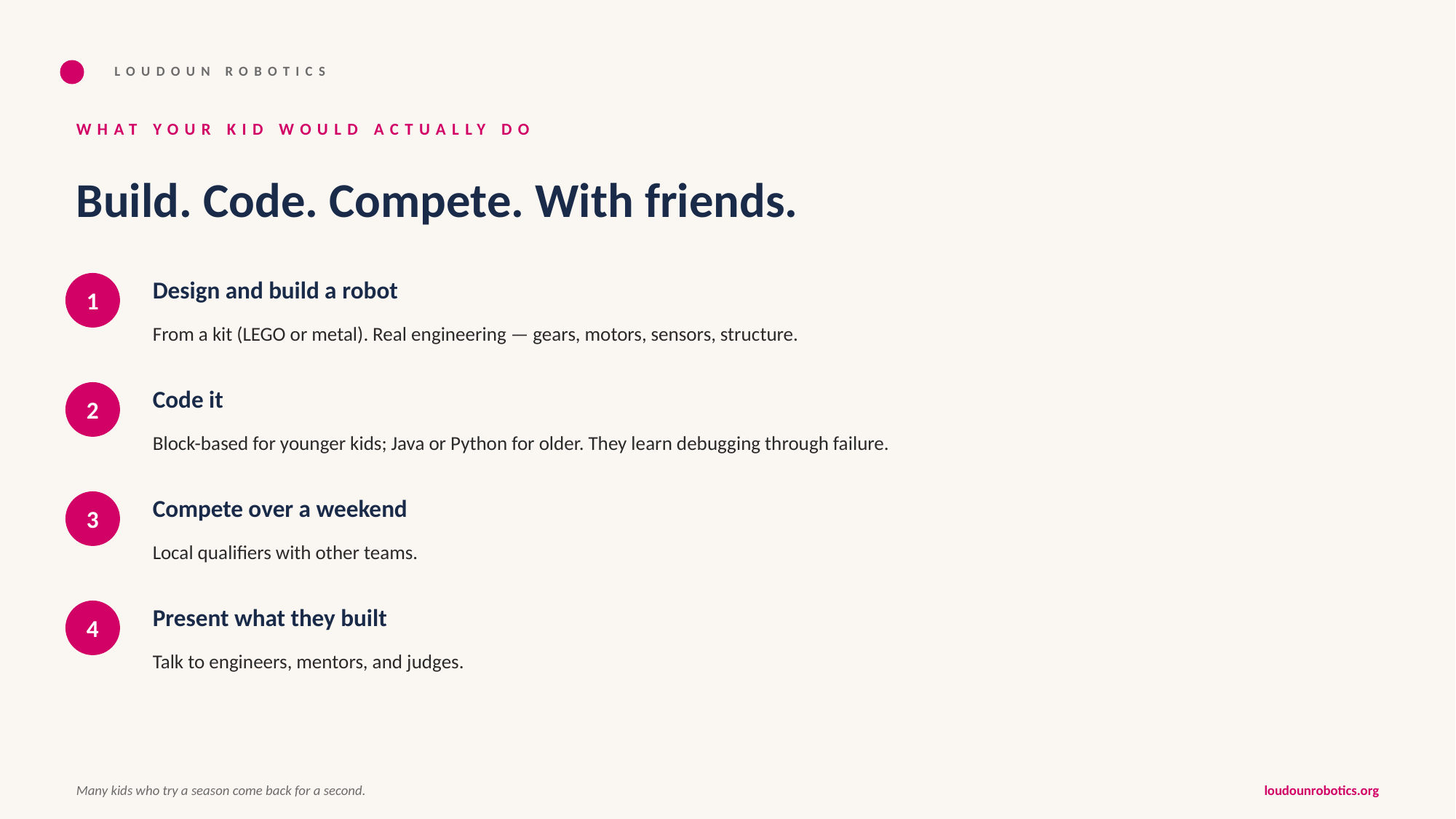

LOUDOUN ROBOTICS

WHAT YOUR KID WOULD ACTUALLY DO
Build. Code. Compete. With friends.
Design and build a robot

1
From a kit (LEGO or metal). Real engineering — gears, motors, sensors, structure.
Code it

2
Block-based for younger kids; Java or Python for older. They learn debugging through failure.
Compete over a weekend

3
Local qualifiers with other teams.
Present what they built

4
Talk to engineers, mentors, and judges.
Many kids who try a season come back for a second.
loudounrobotics.org